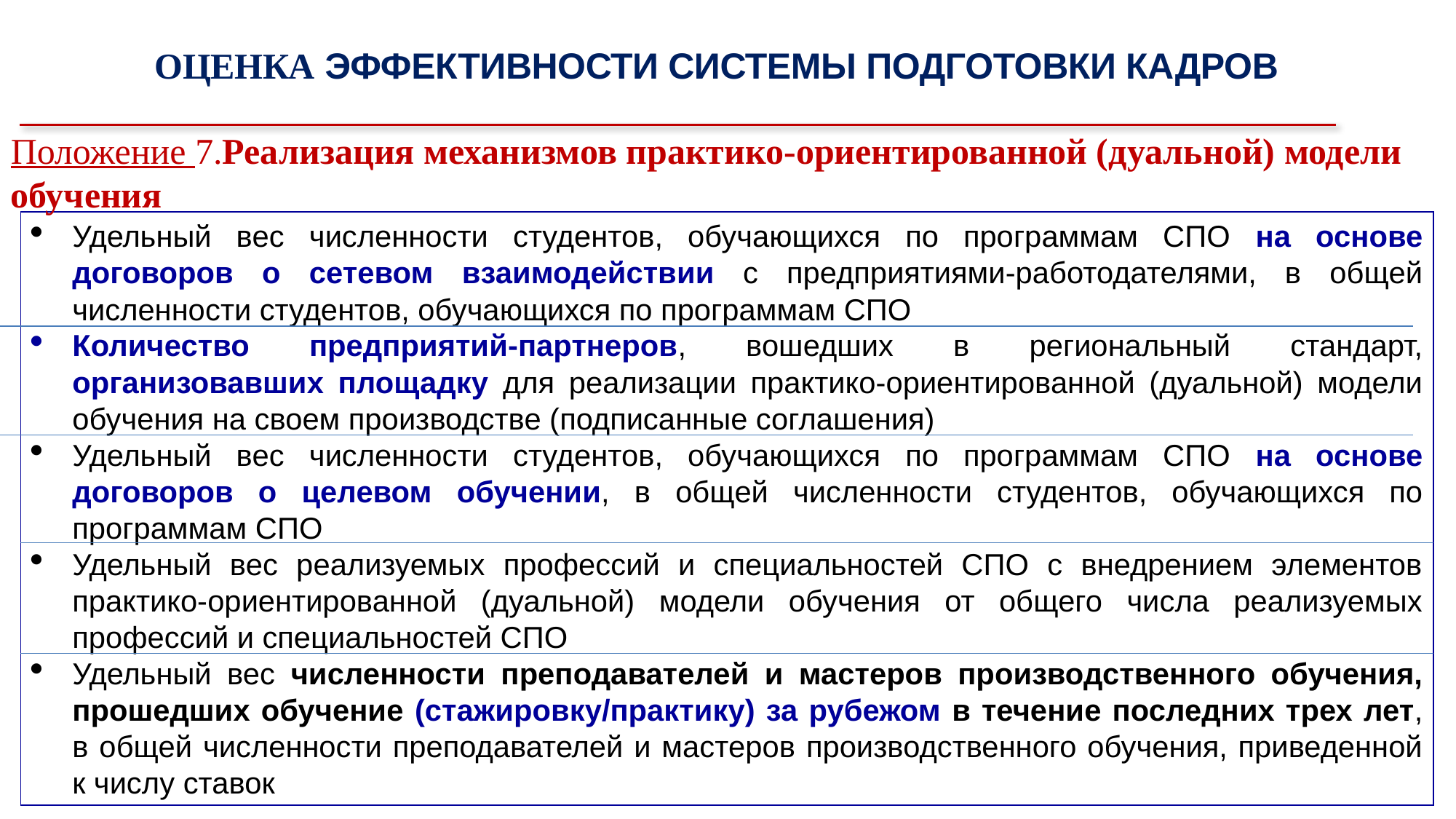

ОЦЕНКА ЭФФЕКТИВНОСТИ СИСТЕМЫ ПОДГОТОВКИ КАДРОВ
Положение 7.Реализация механизмов практико-ориентированной (дуальной) модели обучения
Удельный вес численности студентов, обучающихся по программам СПО на основе договоров о сетевом взаимодействии с предприятиями-работодателями, в общей численности студентов, обучающихся по программам СПО
Количество предприятий-партнеров, вошедших в региональный стандарт, организовавших площадку для реализации практико-ориентированной (дуальной) модели обучения на своем производстве (подписанные соглашения)
Удельный вес численности студентов, обучающихся по программам СПО на основе договоров о целевом обучении, в общей численности студентов, обучающихся по программам СПО
Удельный вес реализуемых профессий и специальностей СПО с внедрением элементов практико-ориентированной (дуальной) модели обучения от общего числа реализуемых профессий и специальностей СПО
Удельный вес численности преподавателей и мастеров производственного обучения, прошедших обучение (стажировку/практику) за рубежом в течение последних трех лет, в общей численности преподавателей и мастеров производственного обучения, приведенной к числу ставок